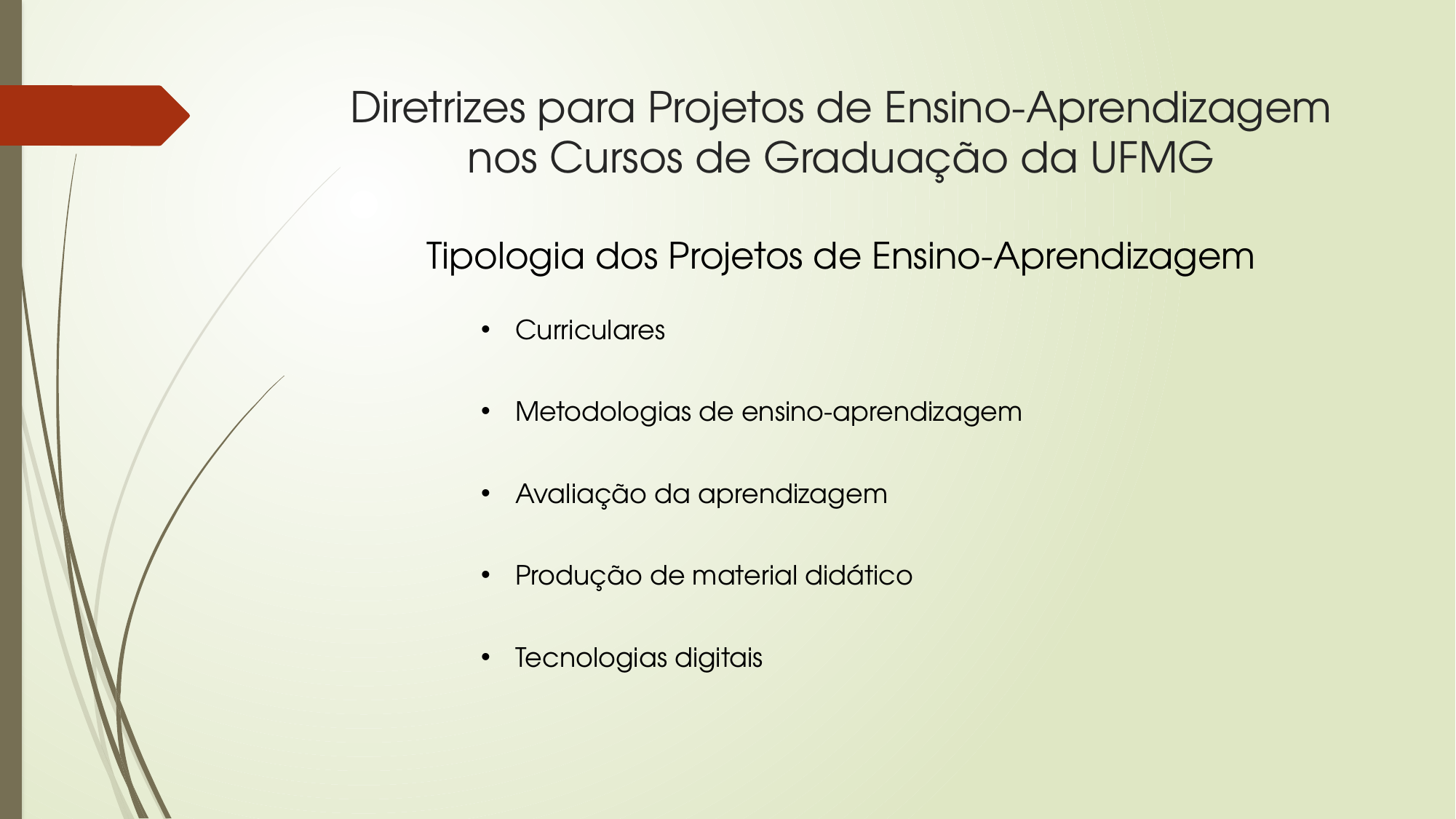

# Diretrizes para Projetos de Ensino-Aprendizagem nos Cursos de Graduação da UFMG
Tipologia dos Projetos de Ensino-Aprendizagem
Curriculares

Metodologias de ensino-aprendizagem

Avaliação da aprendizagem

Produção de material didático

Tecnologias digitais